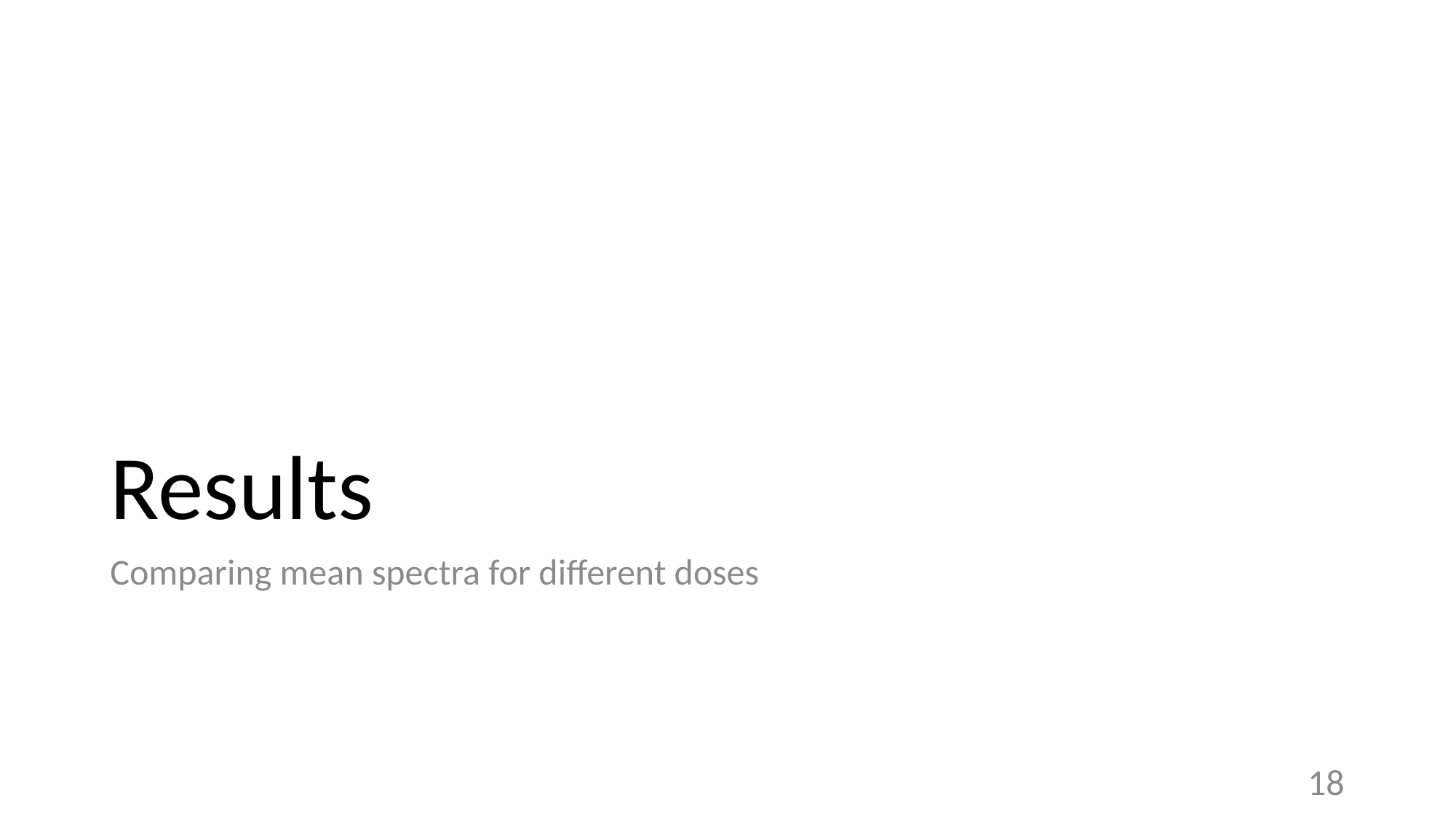

# Results
Comparing mean spectra for different doses
18